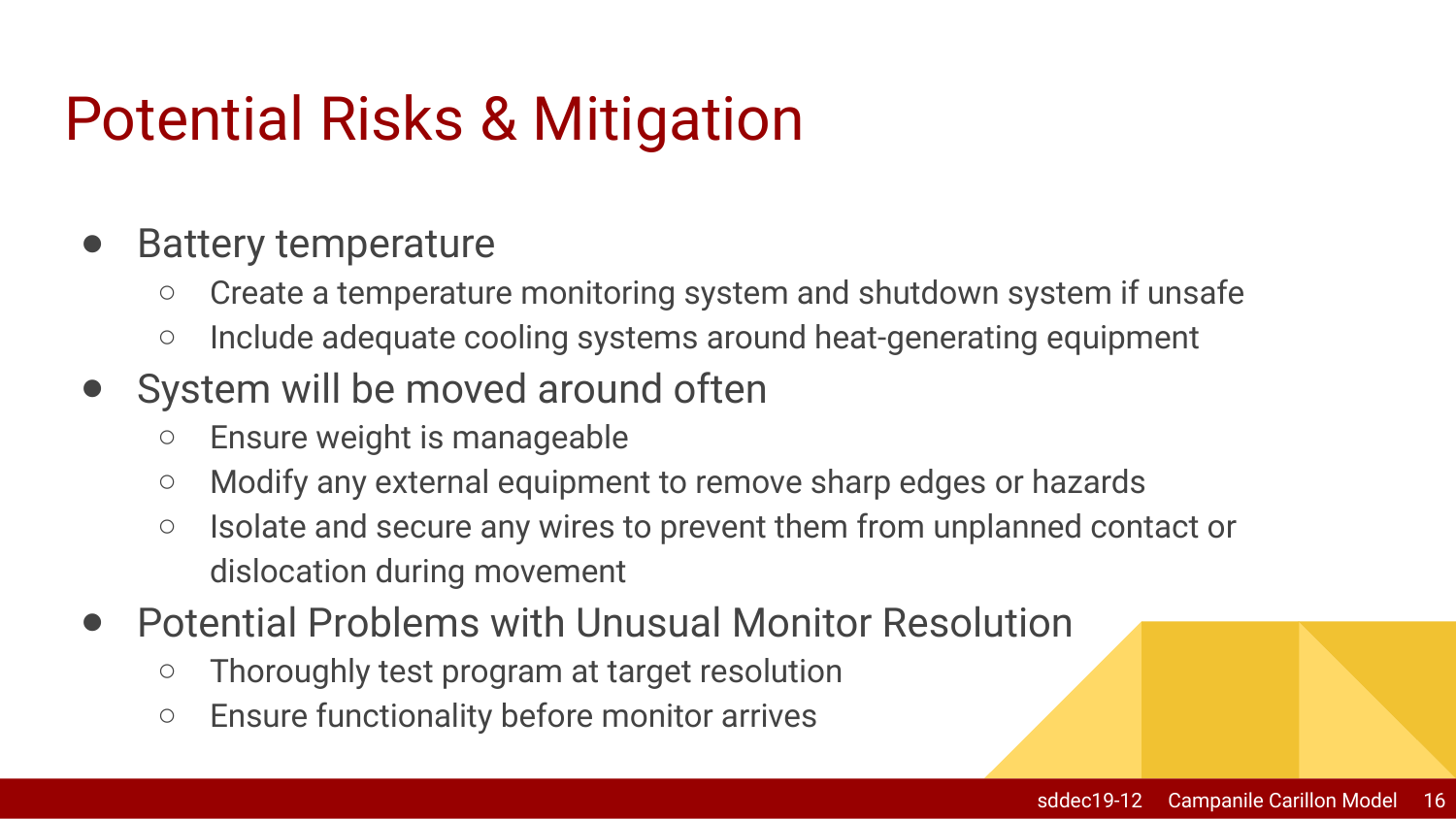

# Potential Risks & Mitigation
Battery temperature
Create a temperature monitoring system and shutdown system if unsafe
Include adequate cooling systems around heat-generating equipment
System will be moved around often
Ensure weight is manageable
Modify any external equipment to remove sharp edges or hazards
Isolate and secure any wires to prevent them from unplanned contact or dislocation during movement
Potential Problems with Unusual Monitor Resolution
Thoroughly test program at target resolution
Ensure functionality before monitor arrives

 sddec19-12     Campanile Carillon Model     16